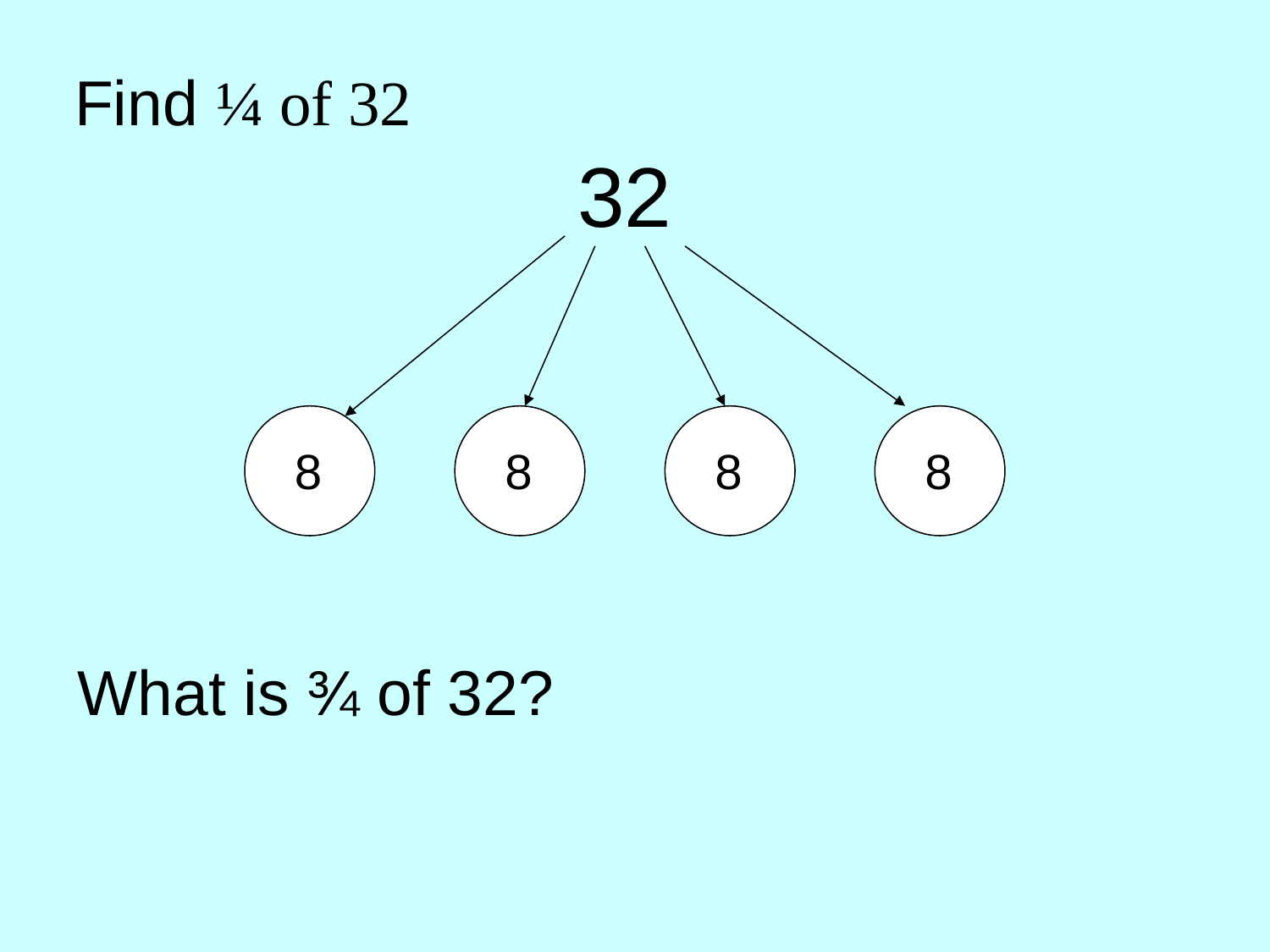

Find ¼ of 32
32

8
8
8
8
What is ¾ of 32?